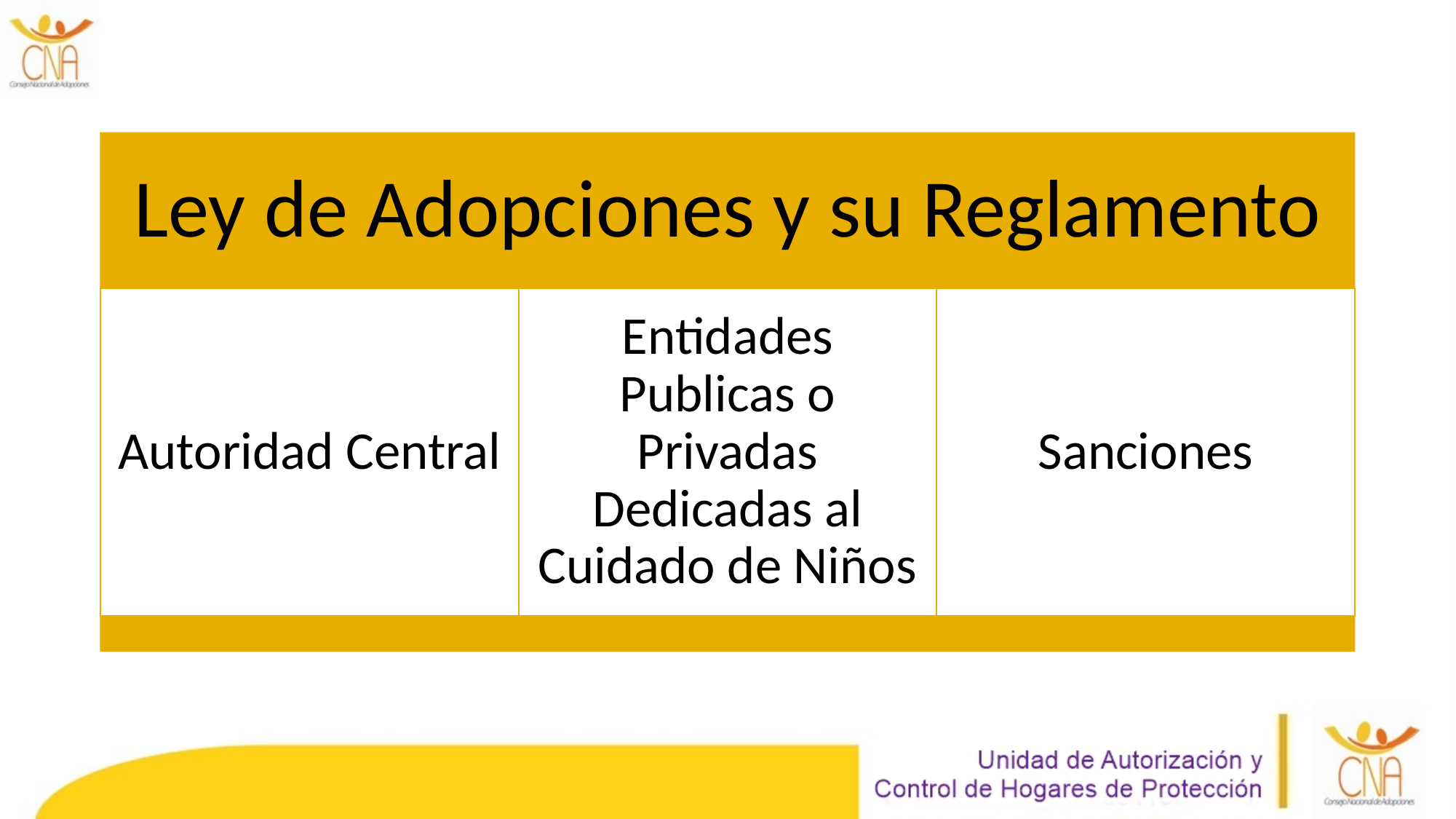

Ley de Adopciones y su Reglamento
Autoridad Central
Entidades Publicas o Privadas Dedicadas al Cuidado de Niños
Sanciones